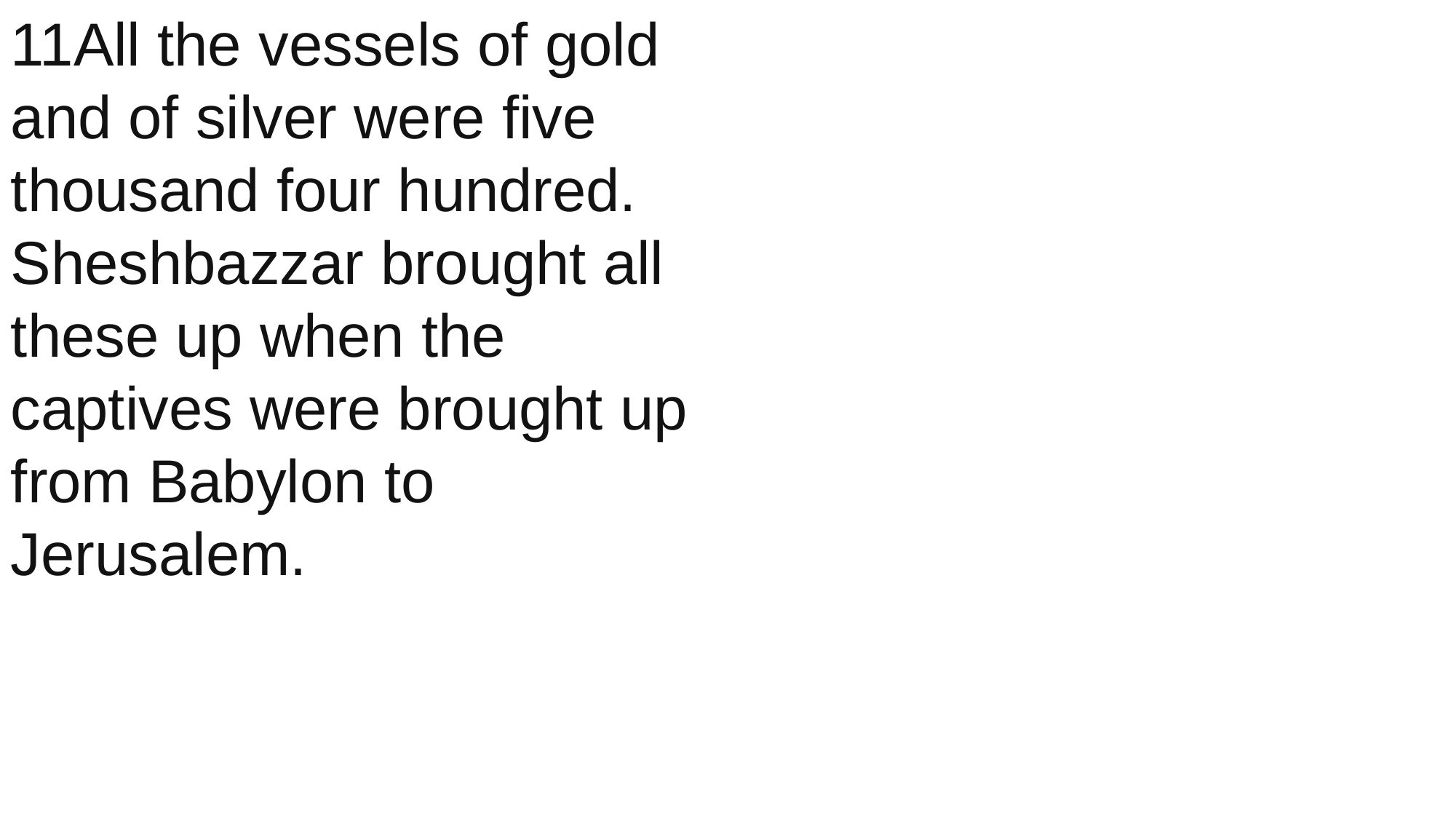

11All the vessels of gold and of silver were five thousand four hundred. Sheshbazzar brought all these up when the captives were brought up from Babylon to Jerusalem.
 John